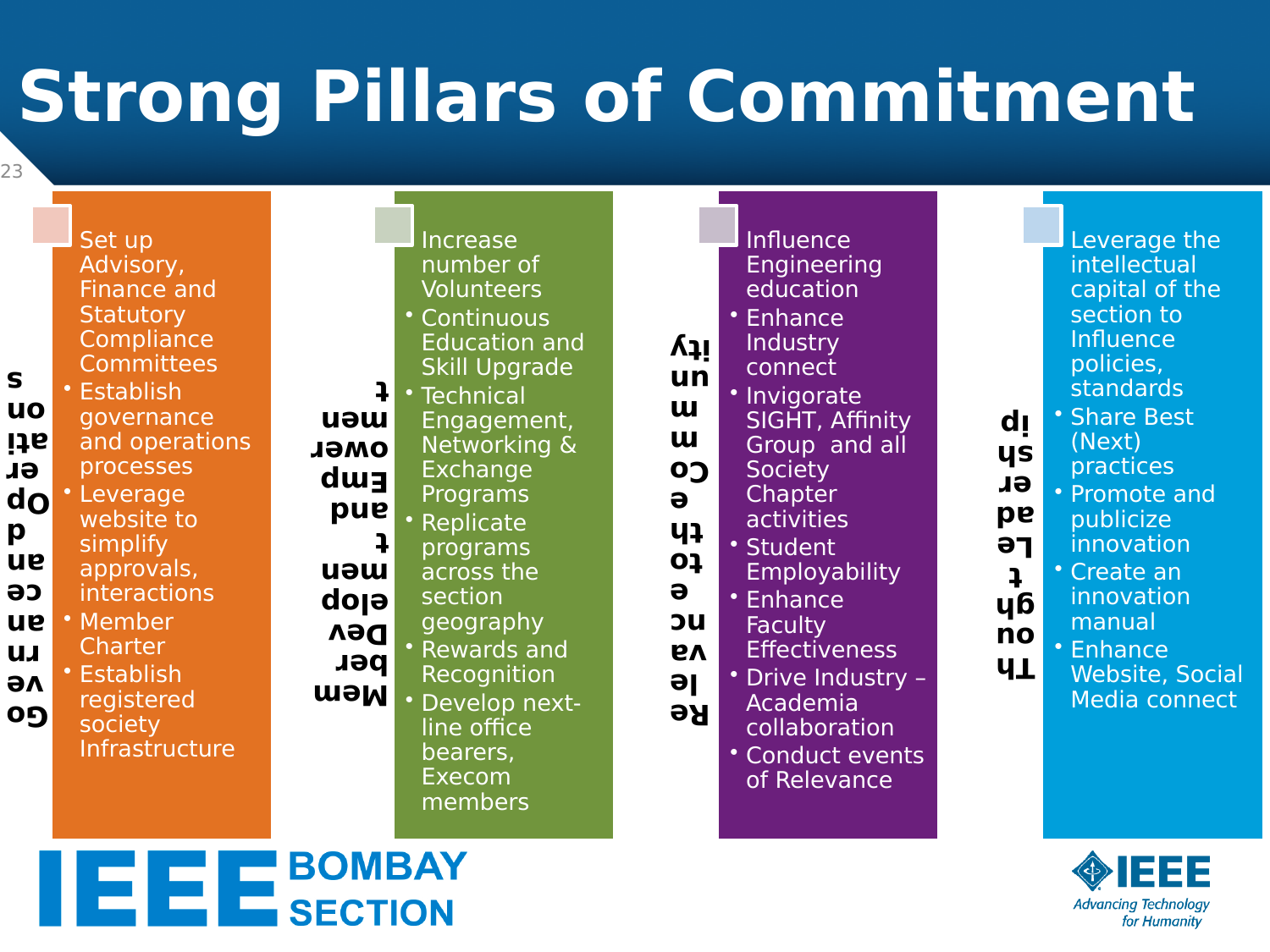

# Strong Pillars of Commitment
23
Governance and Operations
Set up Advisory, Finance and Statutory Compliance Committees
Establish governance and operations processes
Leverage website to simplify  approvals, interactions
Member Charter
Establish  registered society  Infrastructure

Member Development and Empowerment
Increase  number of Volunteers
Continuous Education and Skill Upgrade
Technical Engagement,  Networking & Exchange Programs
Replicate programs across the section geography
Rewards and Recognition
Develop next-line office bearers, Execom members
Relevance to the Community
Influence  Engineering education
Enhance Industry connect
Invigorate SIGHT, Affinity Group  and all Society Chapter activities
Student Employability
Enhance Faculty  Effectiveness
Drive Industry – Academia collaboration
Conduct events of Relevance
Thought Leadership
Leverage the intellectual capital of the section to Influence policies, standards
Share Best (Next) practices
Promote and publicize innovation
Create an innovation manual
Enhance Website, Social Media connect